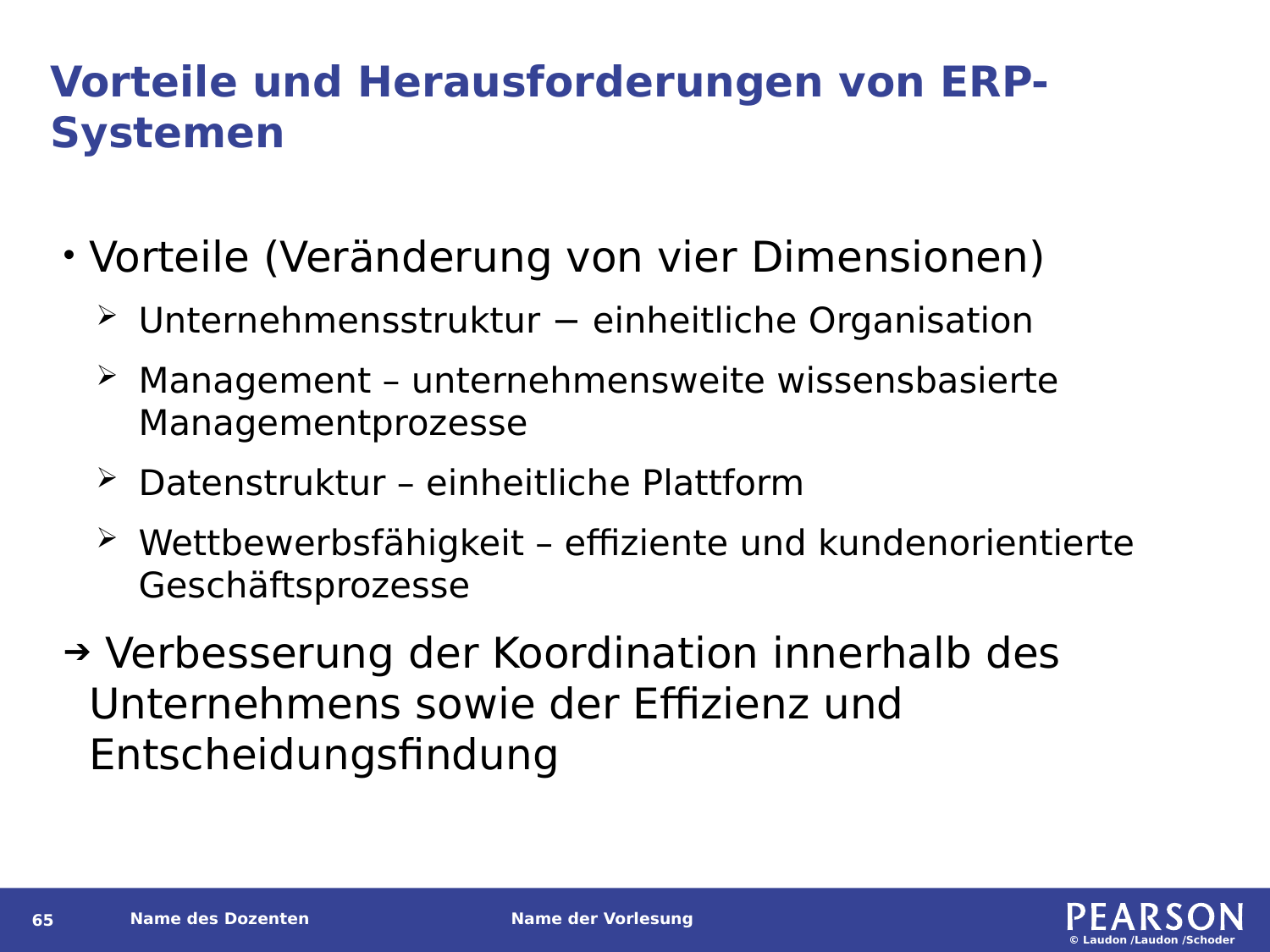

# Vorteile und Herausforderungen von ERP-Systemen

Vorteile (Veränderung von vier Dimensionen)
Unternehmensstruktur − einheitliche Organisation
Management – unternehmensweite wissensbasierte Managementprozesse
Datenstruktur – einheitliche Plattform
Wettbewerbsfähigkeit – effiziente und kundenorientierte Geschäftsprozesse
 Verbesserung der Koordination innerhalb des Unternehmens sowie der Effizienz und Entscheidungsfindung
65